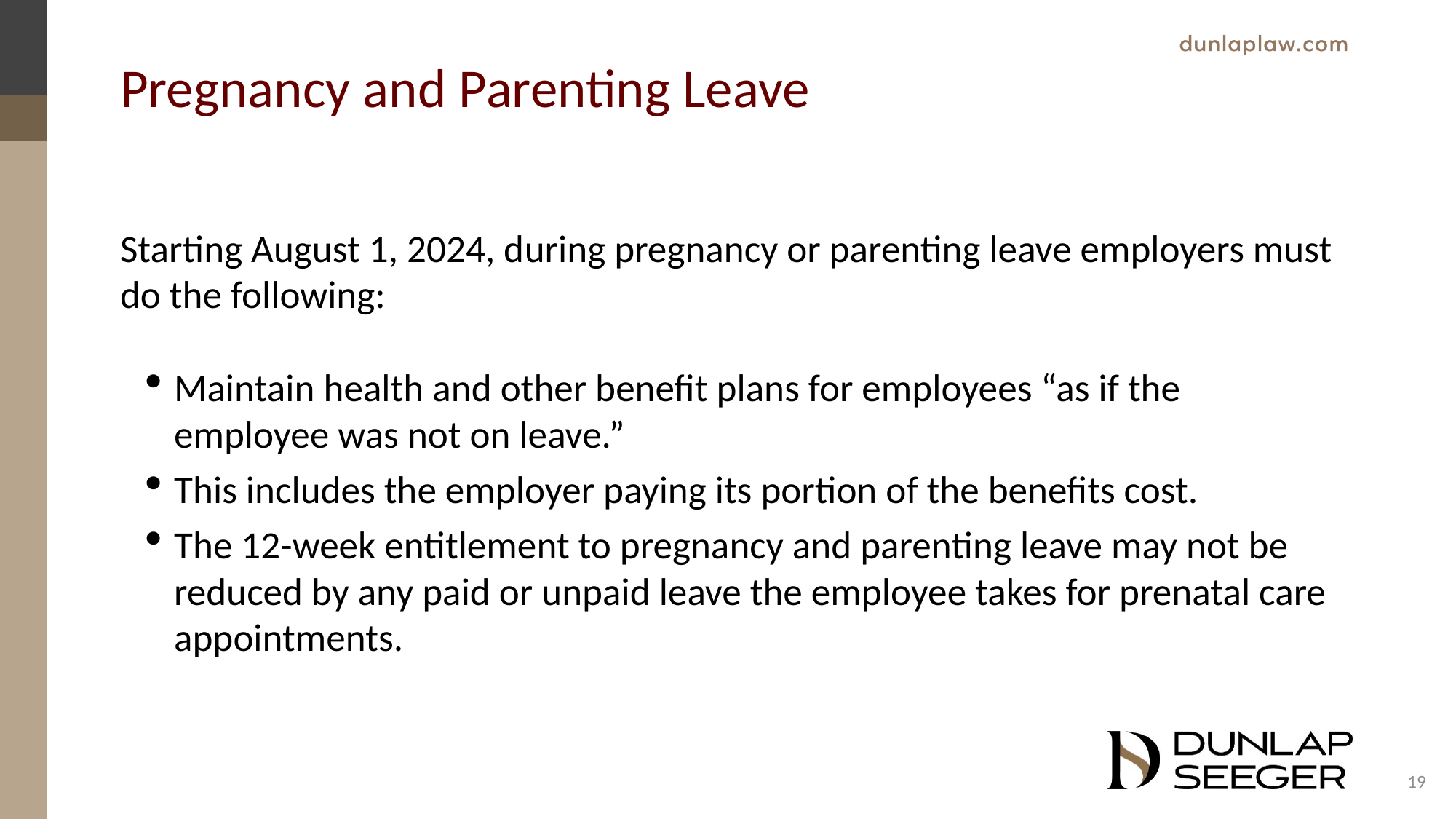

# Pregnancy and Parenting Leave
Starting August 1, 2024, during pregnancy or parenting leave employers must do the following:

Maintain health and other benefit plans for employees “as if the employee was not on leave.”
This includes the employer paying its portion of the benefits cost.
The 12-week entitlement to pregnancy and parenting leave may not be reduced by any paid or unpaid leave the employee takes for prenatal care appointments.

19